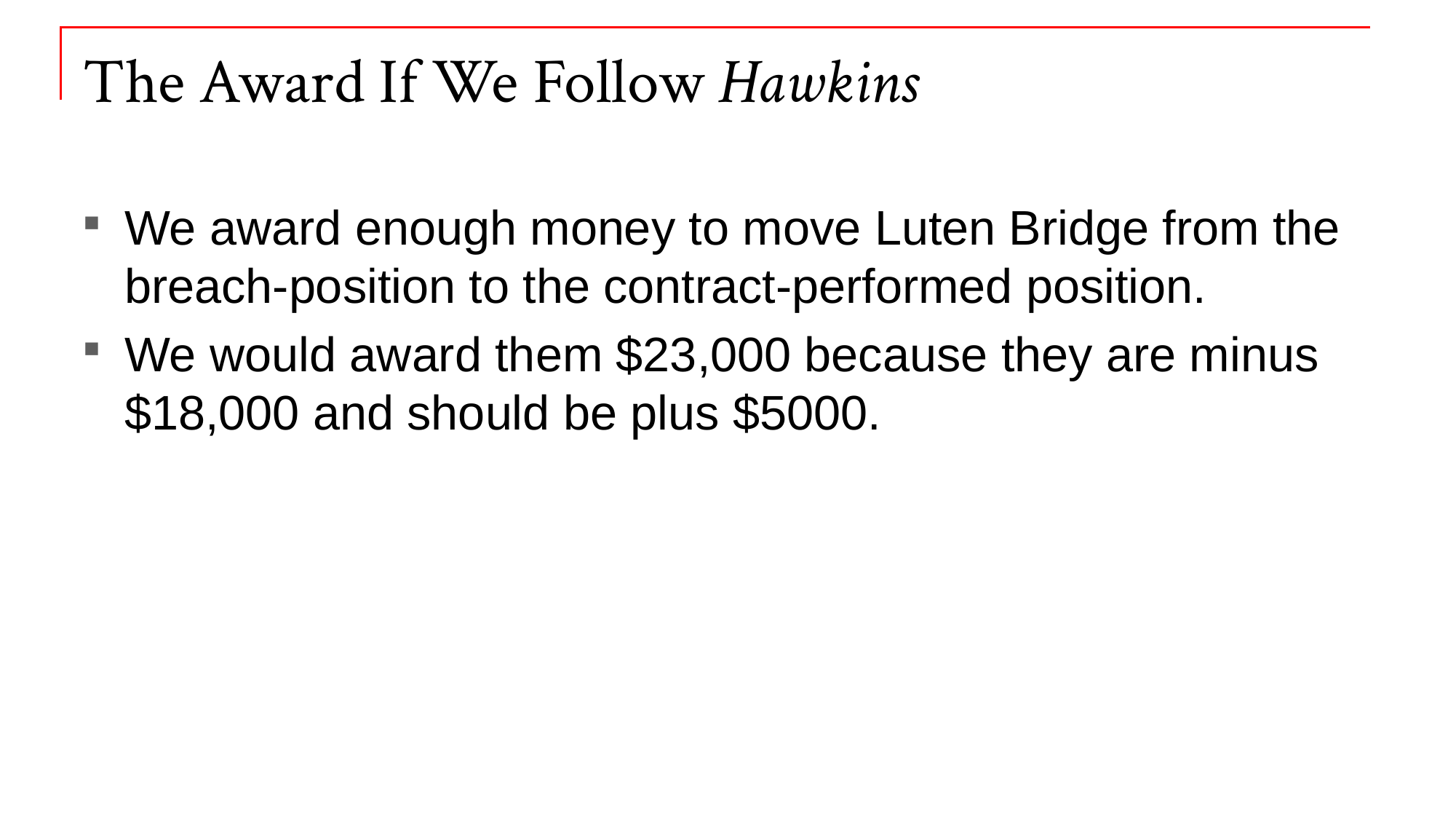

# The Award If We Follow Hawkins
We award enough money to move Luten Bridge from the breach-position to the contract-performed position.
We would award them $23,000 because they are minus $18,000 and should be plus $5000.